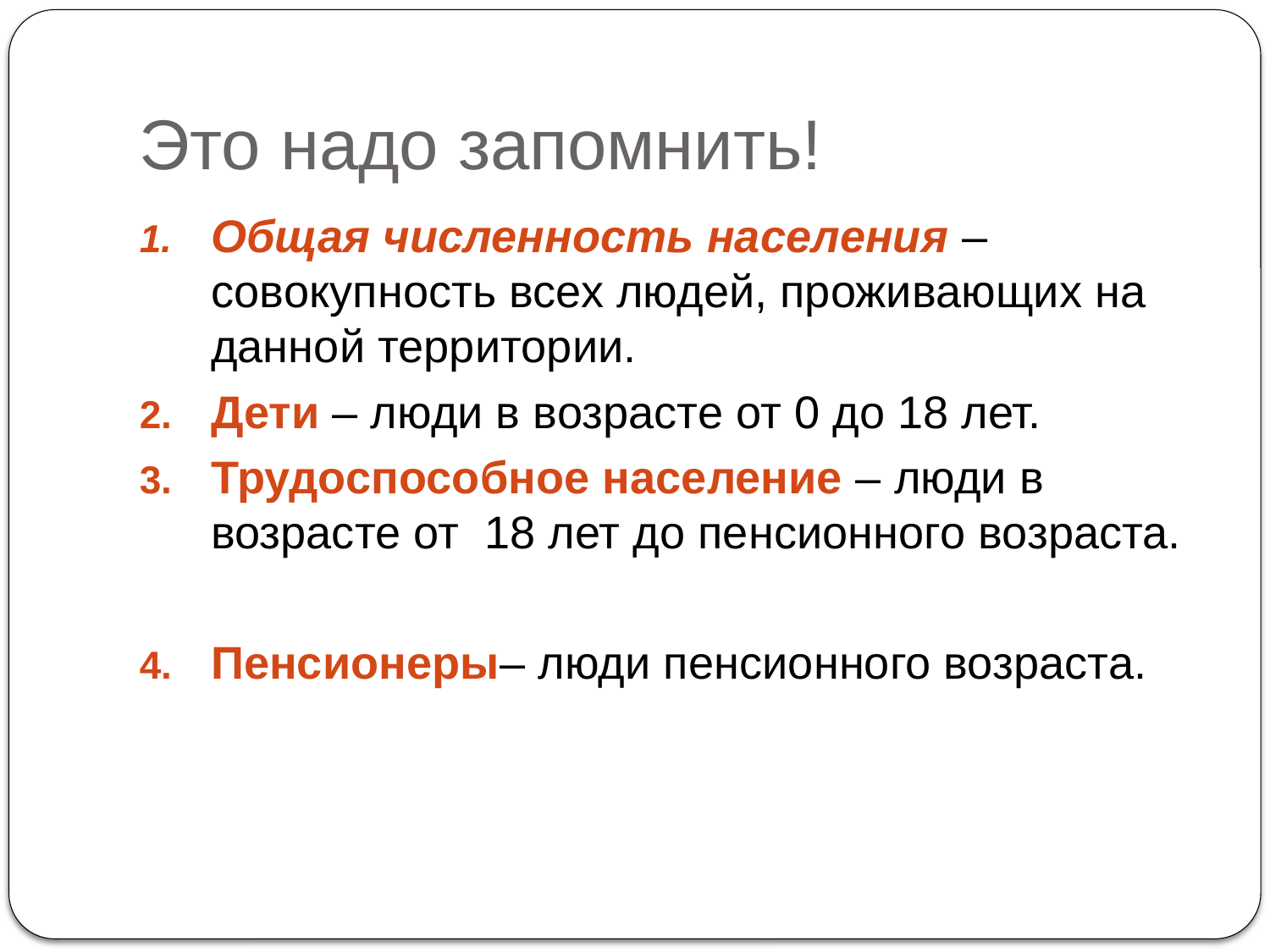

# Это надо запомнить!
Общая численность населения – совокупность всех людей, проживающих на данной территории.
Дети – люди в возрасте от 0 до 18 лет.
Трудоспособное население – люди в возрасте от  18 лет до пенсионного возраста.

Пенсионеры– люди пенсионного возраста.